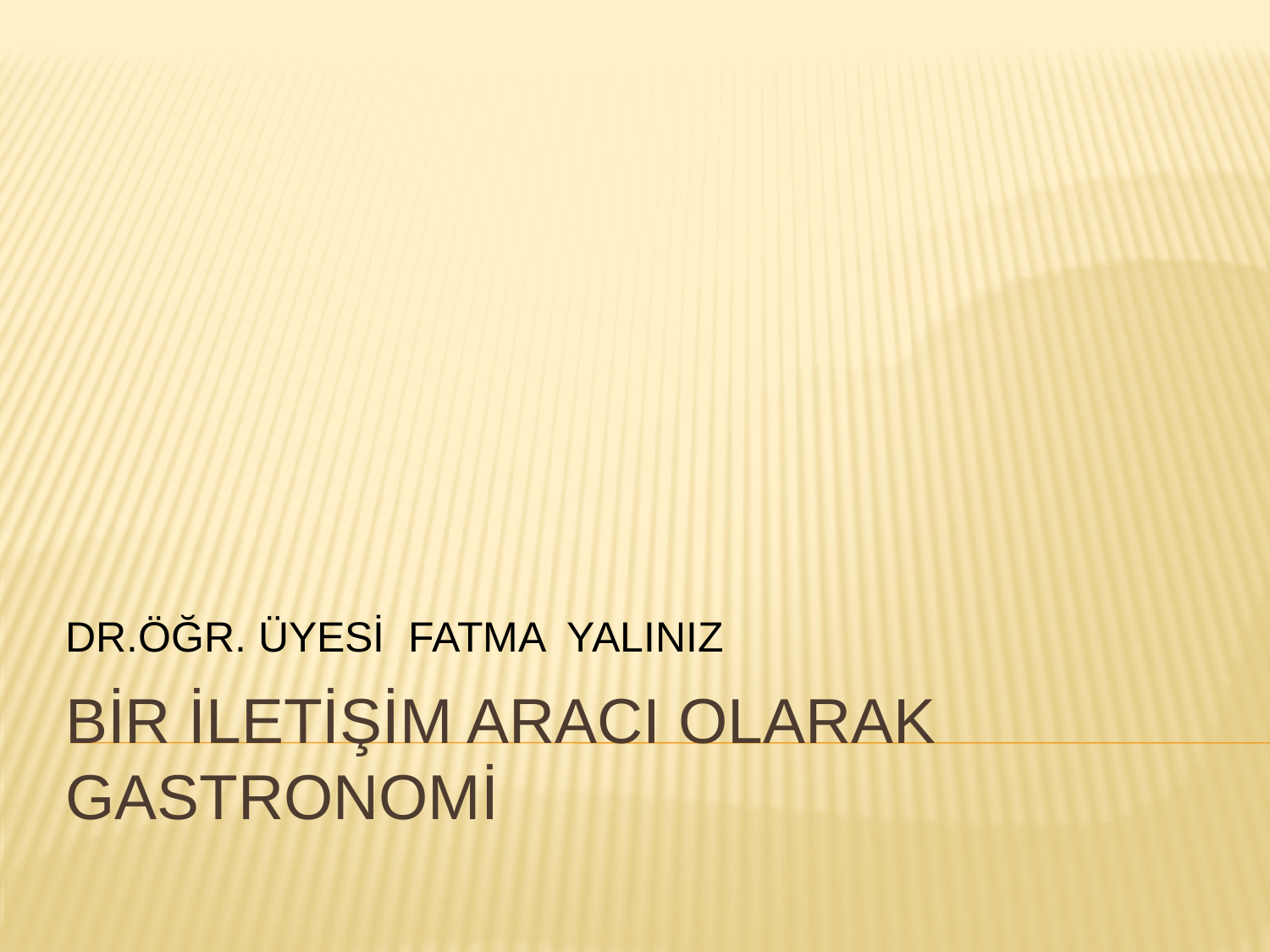

DR.ÖĞR. ÜYESİ  FATMA  YALINIZ
# BİR İLETİŞİM ARACI OLARAK GASTRONOMİ